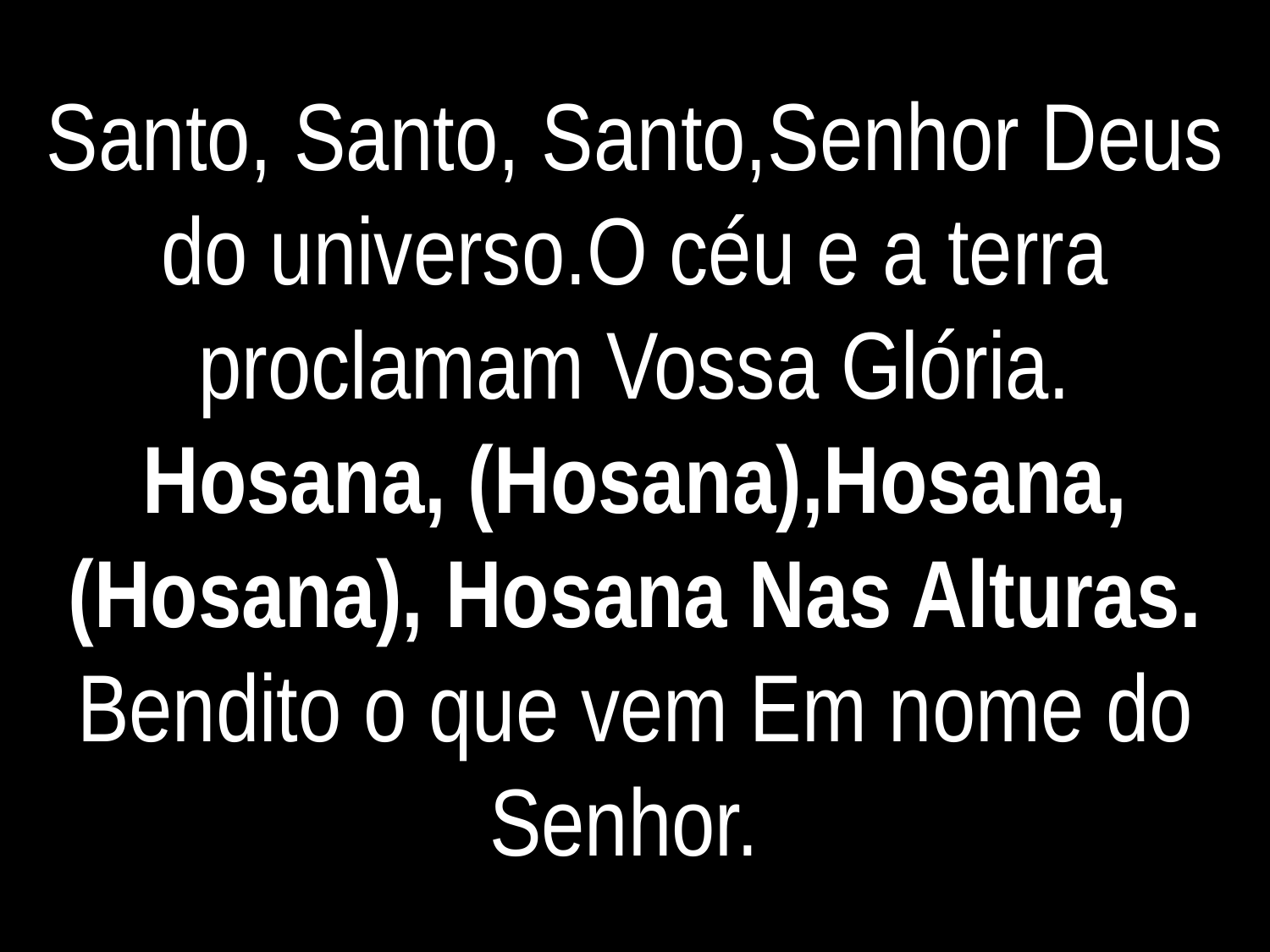

Santo, Santo, Santo,Senhor Deus do universo.O céu e a terra proclamam Vossa Glória.
Hosana, (Hosana),Hosana, (Hosana), Hosana Nas Alturas.
Bendito o que vem Em nome do Senhor.